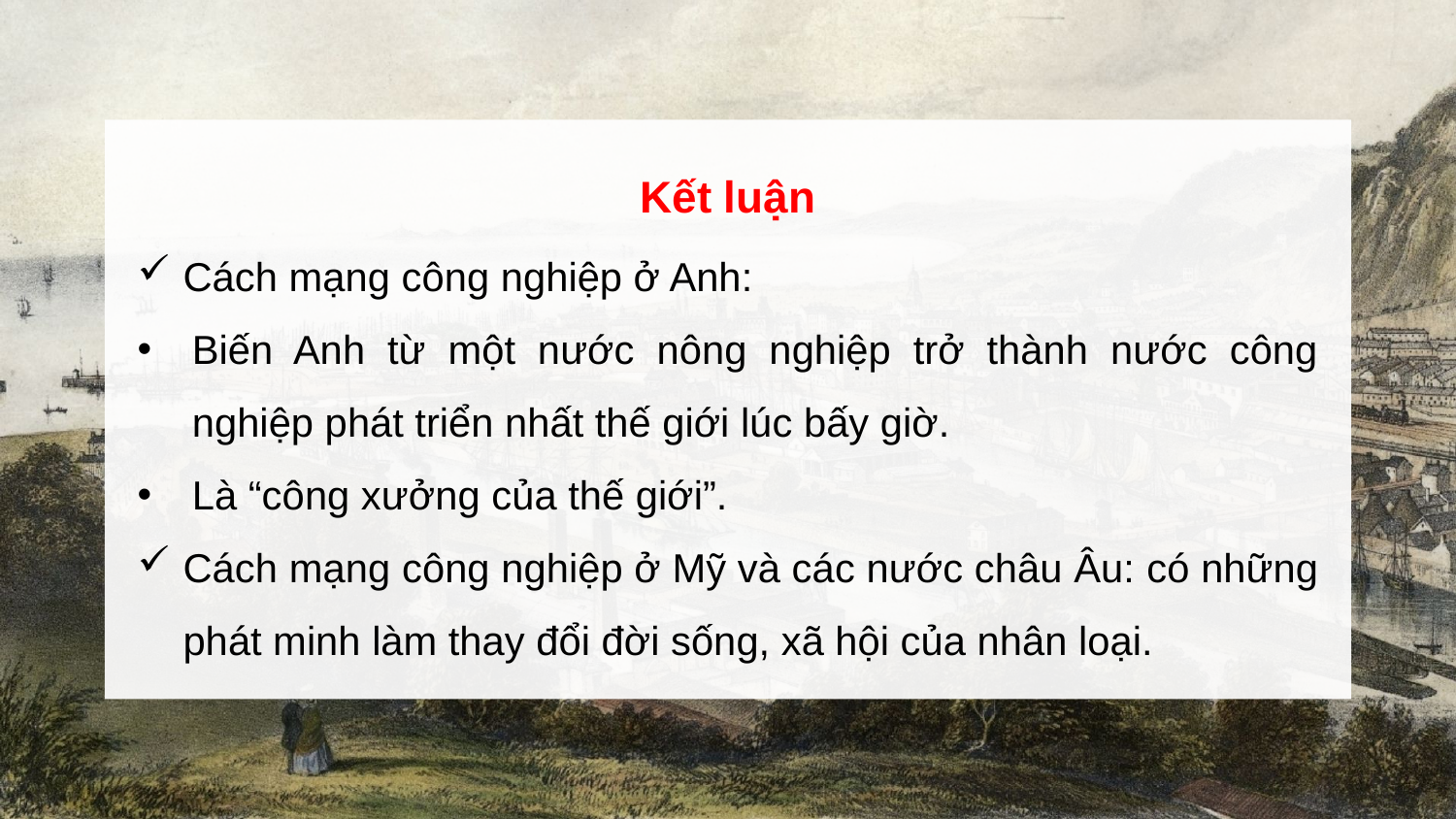

Kết luận
Cách mạng công nghiệp ở Anh:
Biến Anh từ một nước nông nghiệp trở thành nước công nghiệp phát triển nhất thế giới lúc bấy giờ.
Là “công xưởng của thế giới”.
Cách mạng công nghiệp ở Mỹ và các nước châu Âu: có những phát minh làm thay đổi đời sống, xã hội của nhân loại.